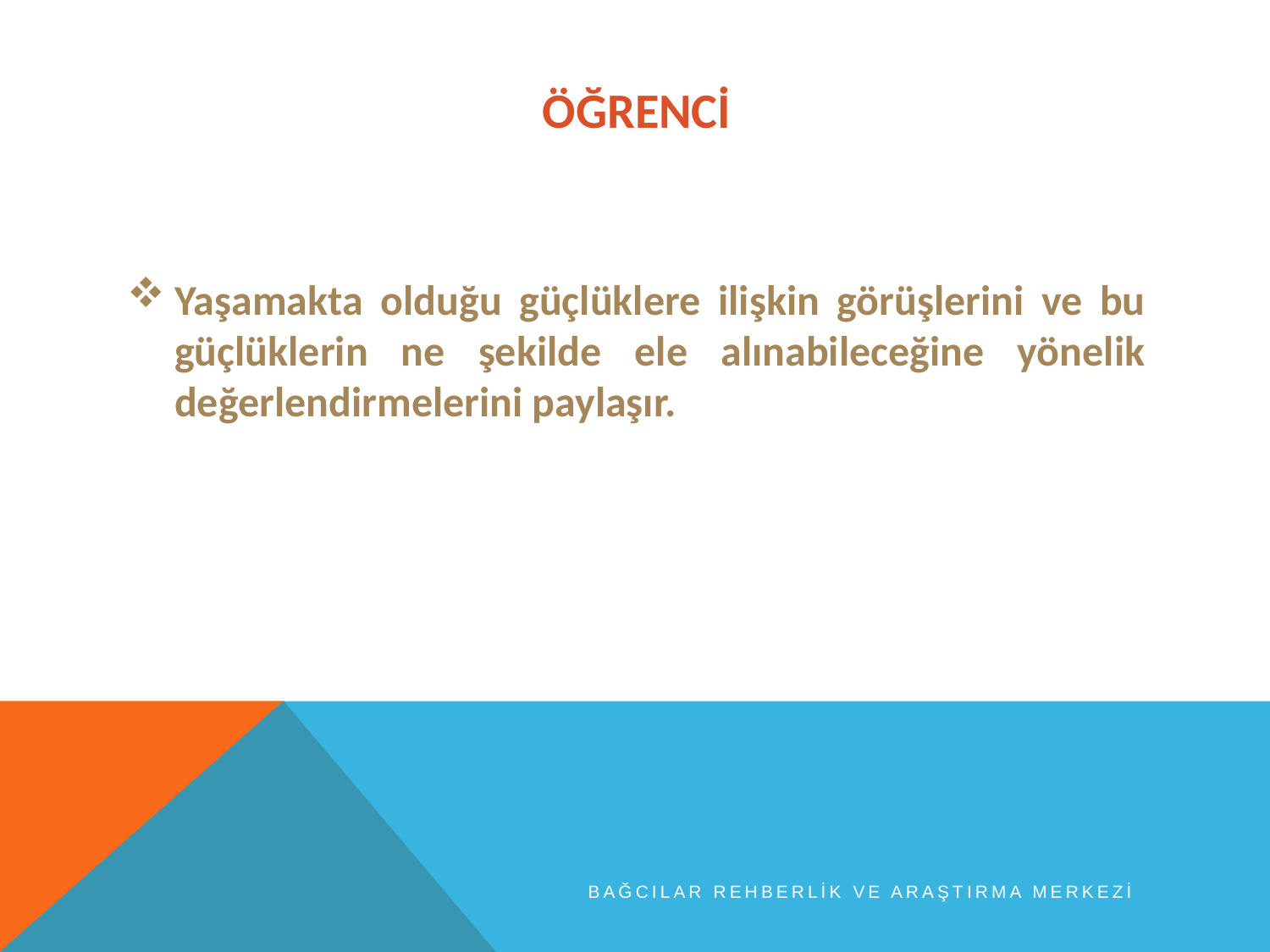

# ÖĞRENCİ
Yaşamakta olduğu güçlüklere ilişkin görüşlerini ve bu güçlüklerin ne şekilde ele alınabileceğine yönelik değerlendirmelerini paylaşır.

BAĞCILAR REHBERLİK VE ARAŞTIRMA MERKEZİ